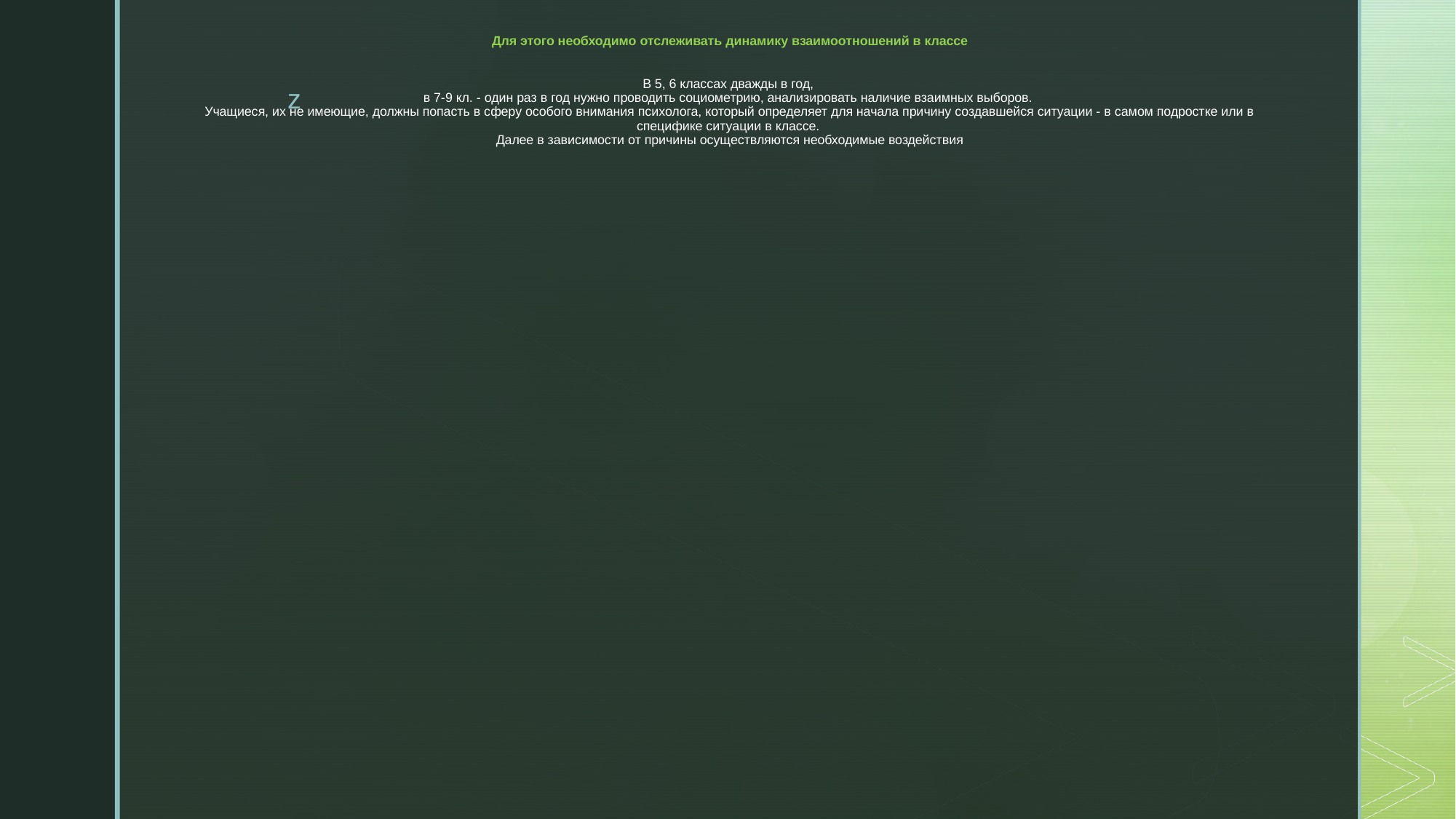

# Для этого необходимо отслеживать динамику взаимоотношений в классе В 5, 6 классах дважды в год, в 7-9 кл. - один раз в год нужно проводить социометрию, анализировать наличие взаимных выборов. Учащиеся, их не имеющие, должны попасть в сферу особого внимания психолога, который определяет для начала причину создавшейся ситуации - в самом подростке или в специфике ситуации в классе. Далее в зависимости от причины осуществляются необходимые воздействия